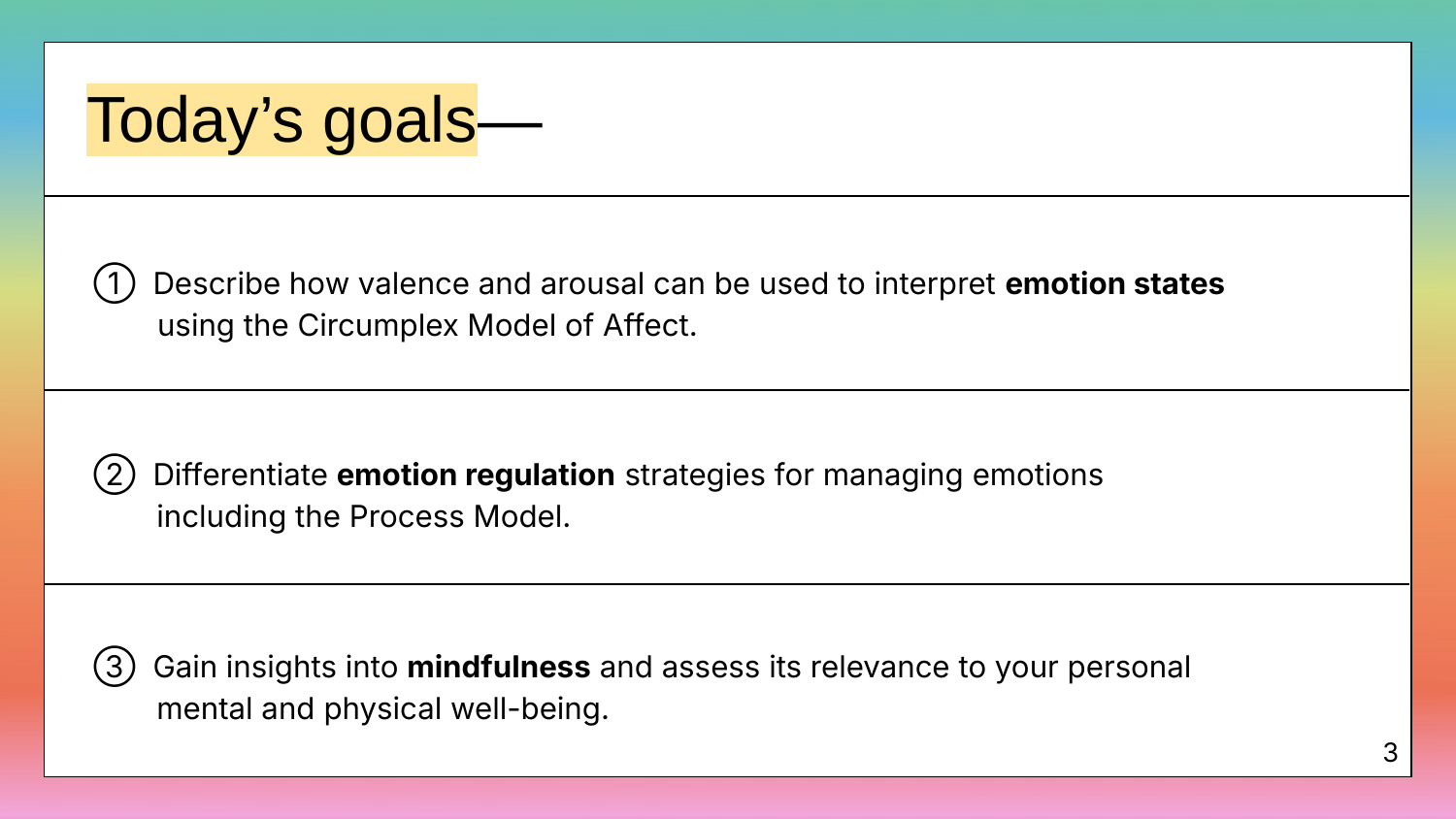

Today’s goals—
①  Describe how valence and arousal can be used to interpret emotion states using the Circumplex Model of Affect.
②  Differentiate emotion regulation strategies for managing emotions
 including the Process Model.
③  Gain insights into mindfulness and assess its relevance to your personal
 mental and physical well-being.
3